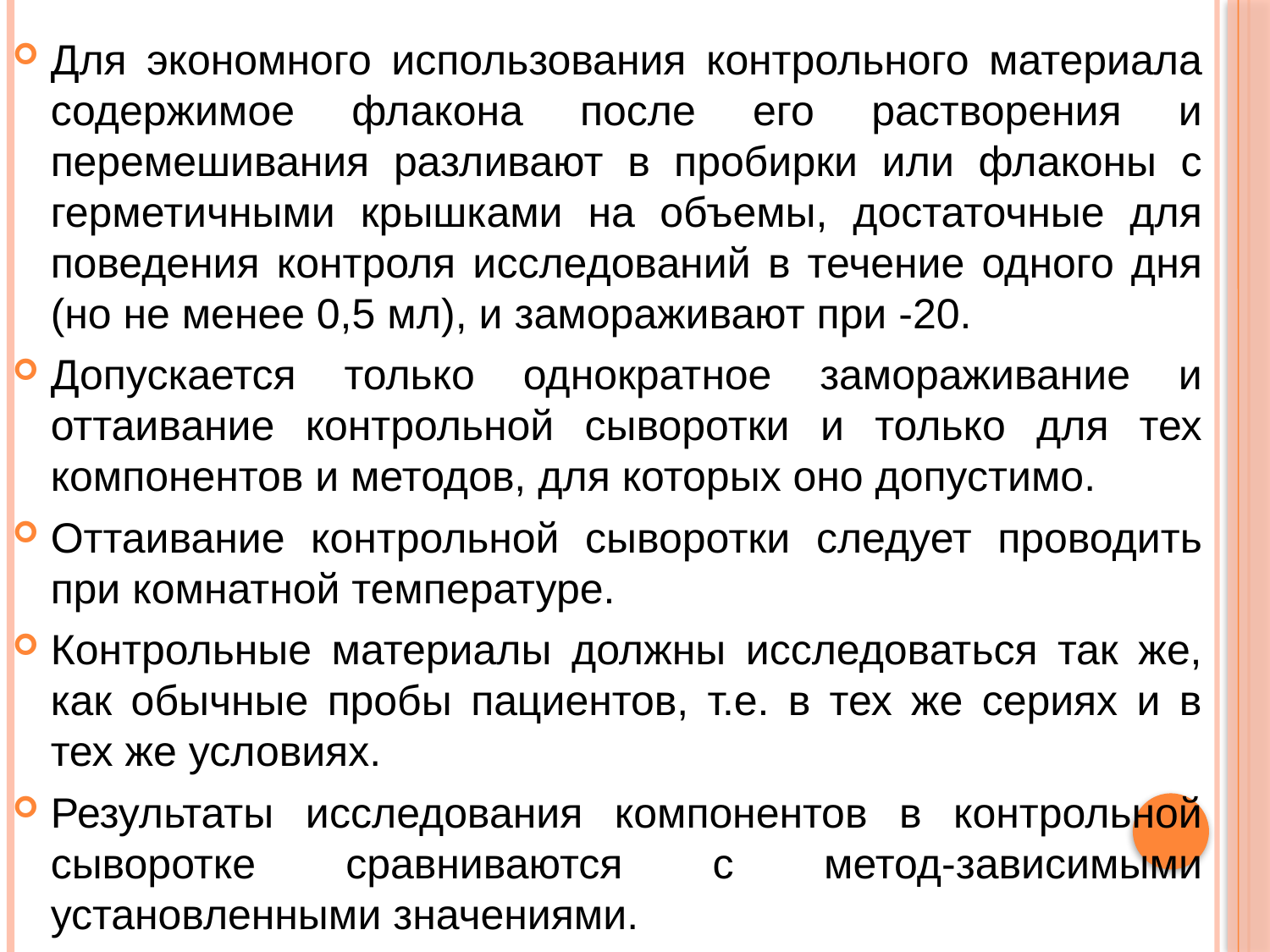

Для экономного использования контрольного материала содержимое флакона после его растворения и перемешивания разливают в пробирки или флаконы с герметичными крышками на объемы, достаточные для поведения контроля исследований в течение одного дня (но не менее 0,5 мл), и замораживают при -20.
Допускается только однократное замораживание и оттаивание контрольной сыворотки и только для тех компонентов и методов, для которых оно допустимо.
Оттаивание контрольной сыворотки следует проводить при комнатной температуре.
Контрольные материалы должны исследоваться так же, как обычные пробы пациентов, т.е. в тех же сериях и в тех же условиях.
Результаты исследования компонентов в контрольной сыворотке сравниваются с метод-зависимыми установленными значениями.